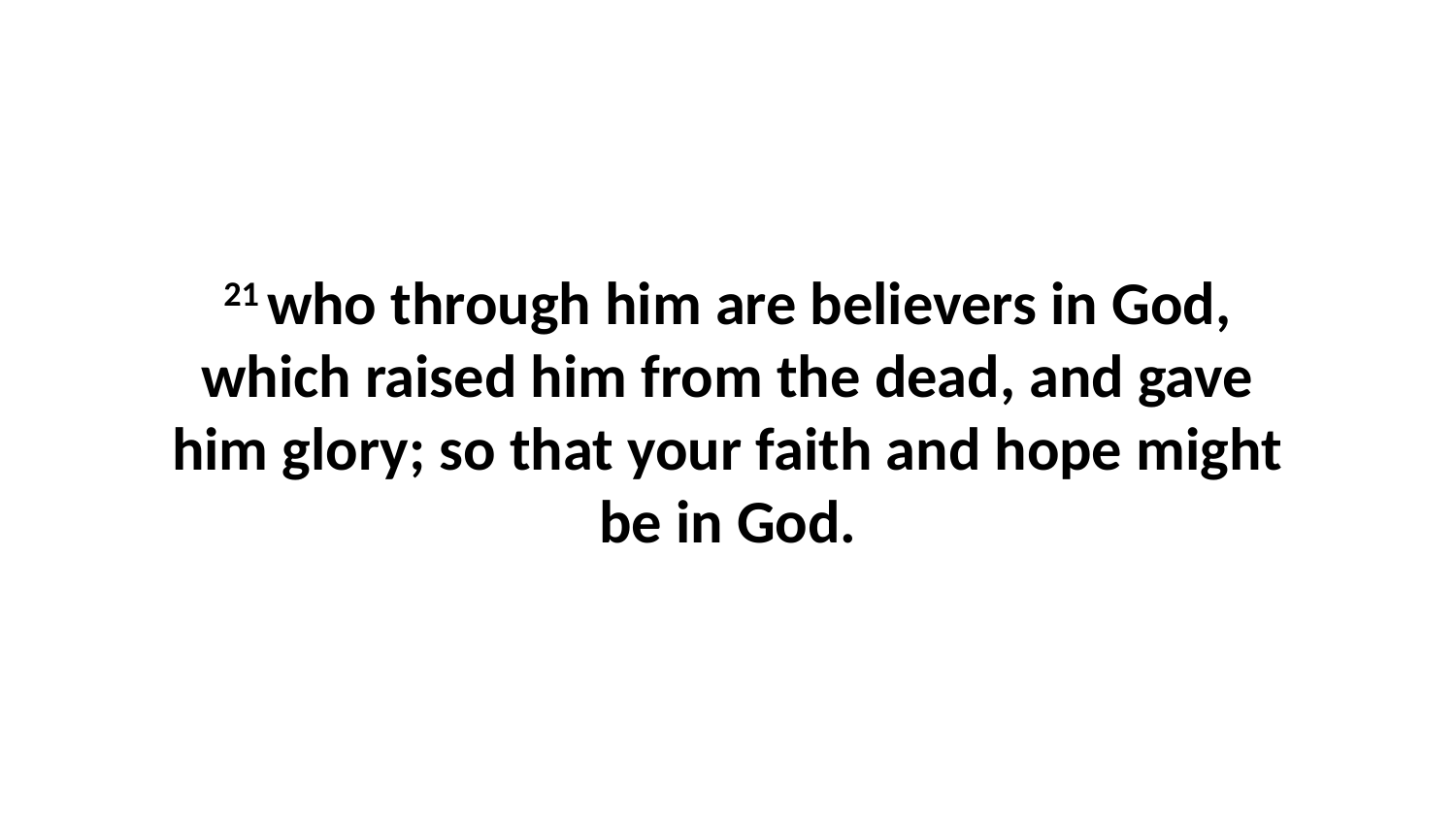

21 who through him are believers in God, which raised him from the dead, and gave him glory; so that your faith and hope might be in God.